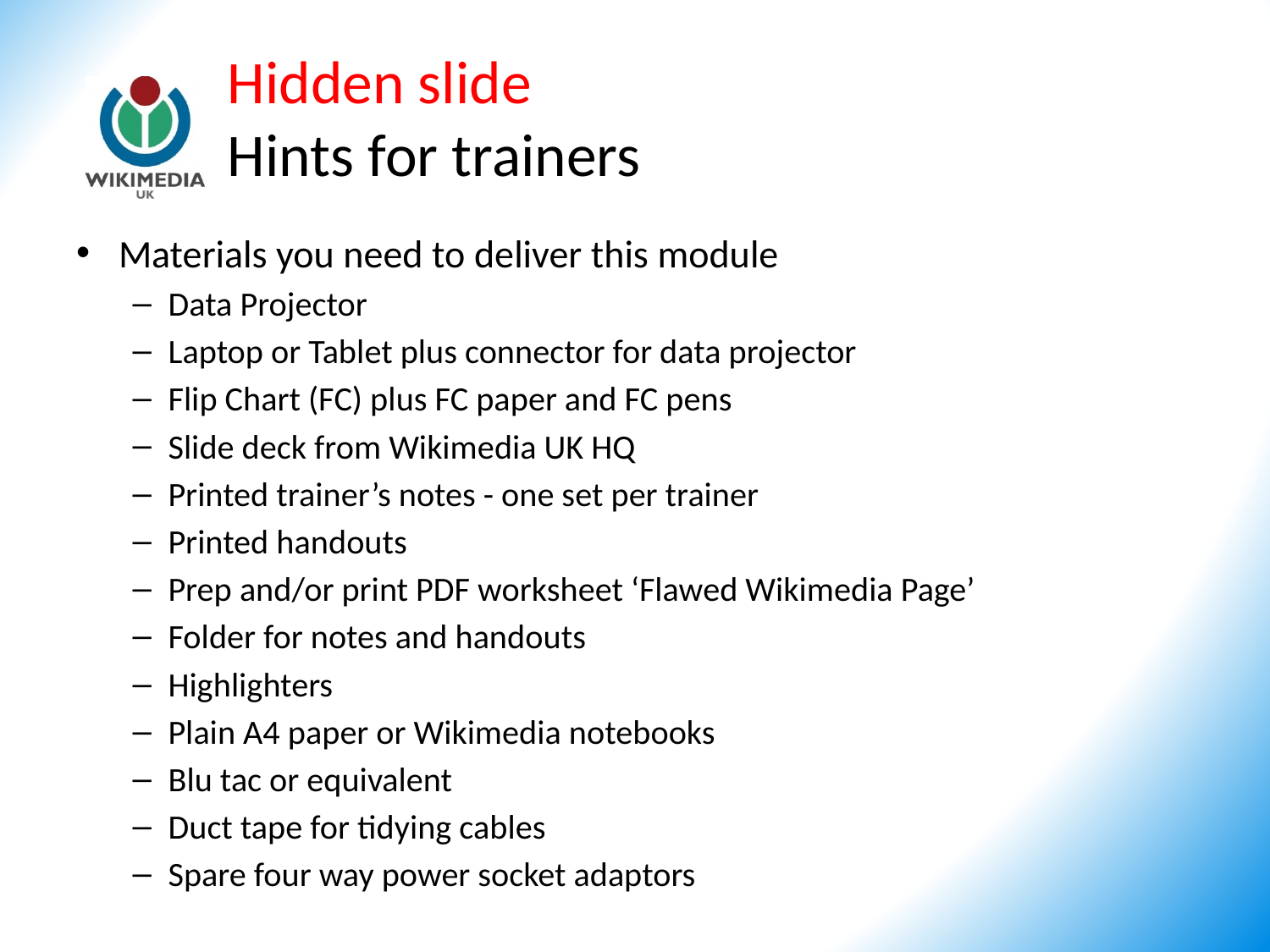

Hidden slide
Hints for trainers
Materials you need to deliver this module
Data Projector
Laptop or Tablet plus connector for data projector
Flip Chart (FC) plus FC paper and FC pens
Slide deck from Wikimedia UK HQ
Printed trainer’s notes - one set per trainer
Printed handouts
Prep and/or print PDF worksheet ‘Flawed Wikimedia Page’
Folder for notes and handouts
Highlighters
Plain A4 paper or Wikimedia notebooks
Blu tac or equivalent
Duct tape for tidying cables
Spare four way power socket adaptors